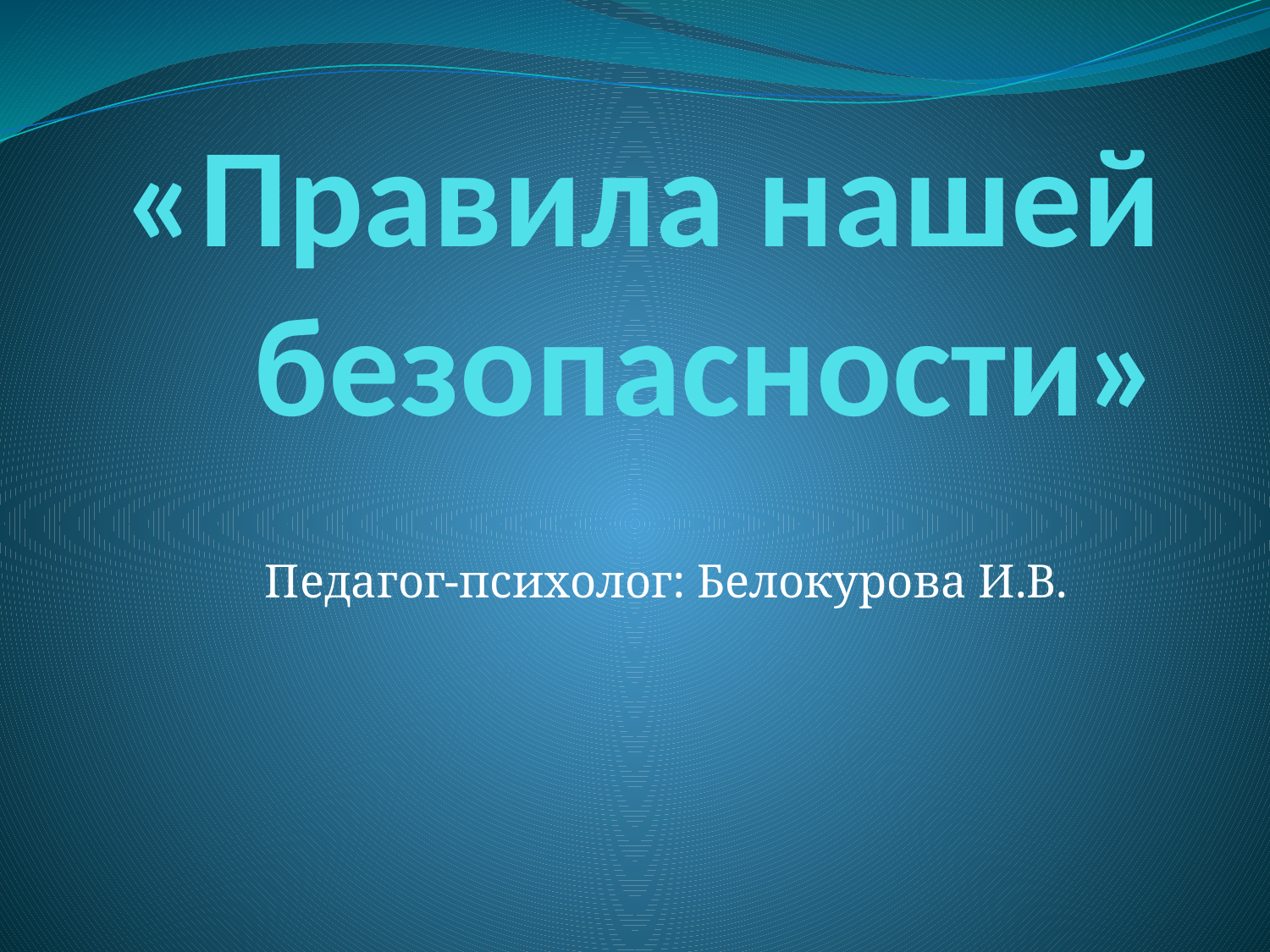

# «Правила нашей безопасности»
Педагог-психолог: Белокурова И.В.